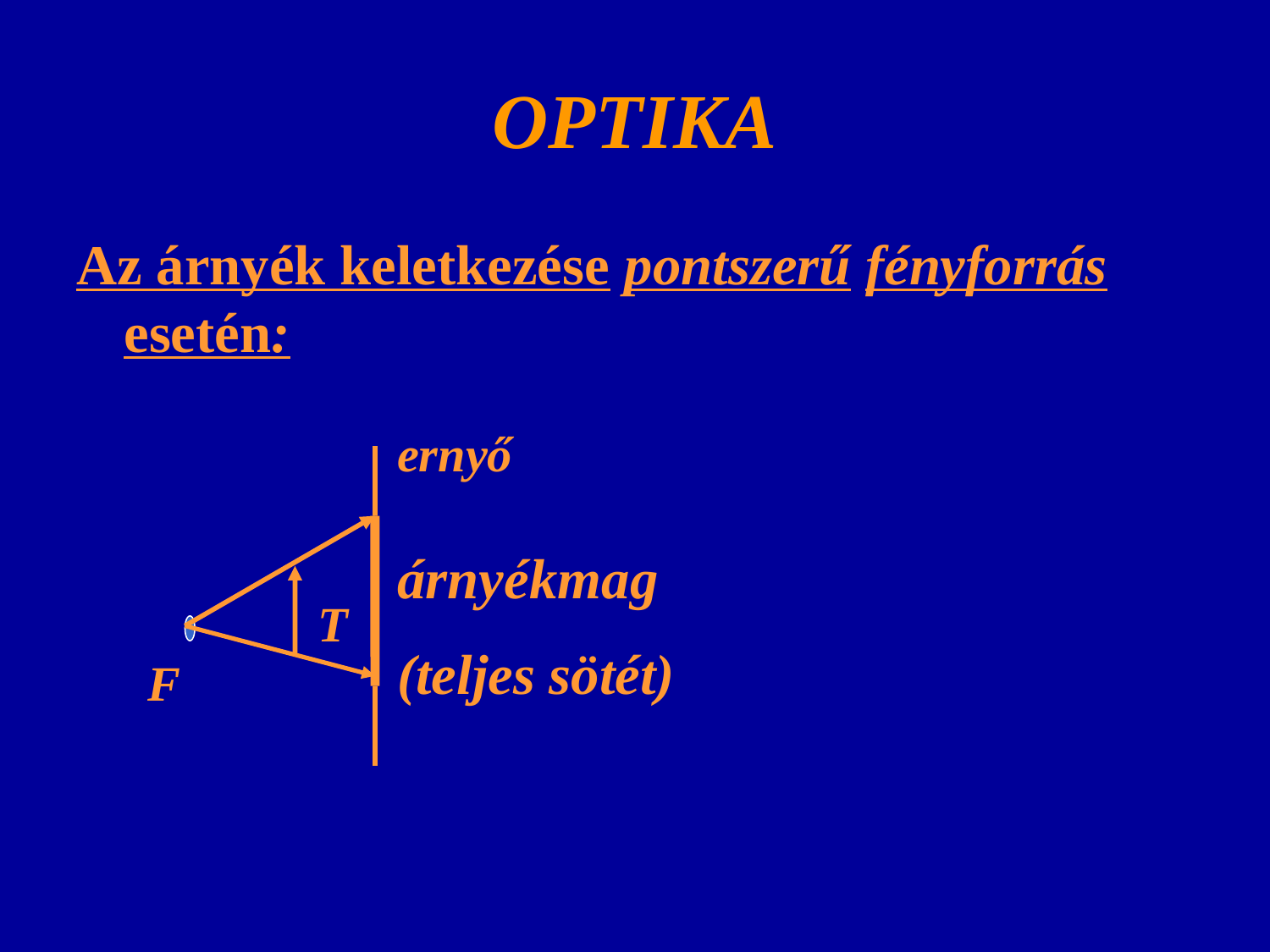

# OPTIKA
Az árnyék keletkezése pontszerű fényforrás esetén:
ernyő

árnyékmag
(teljes sötét)

T

F